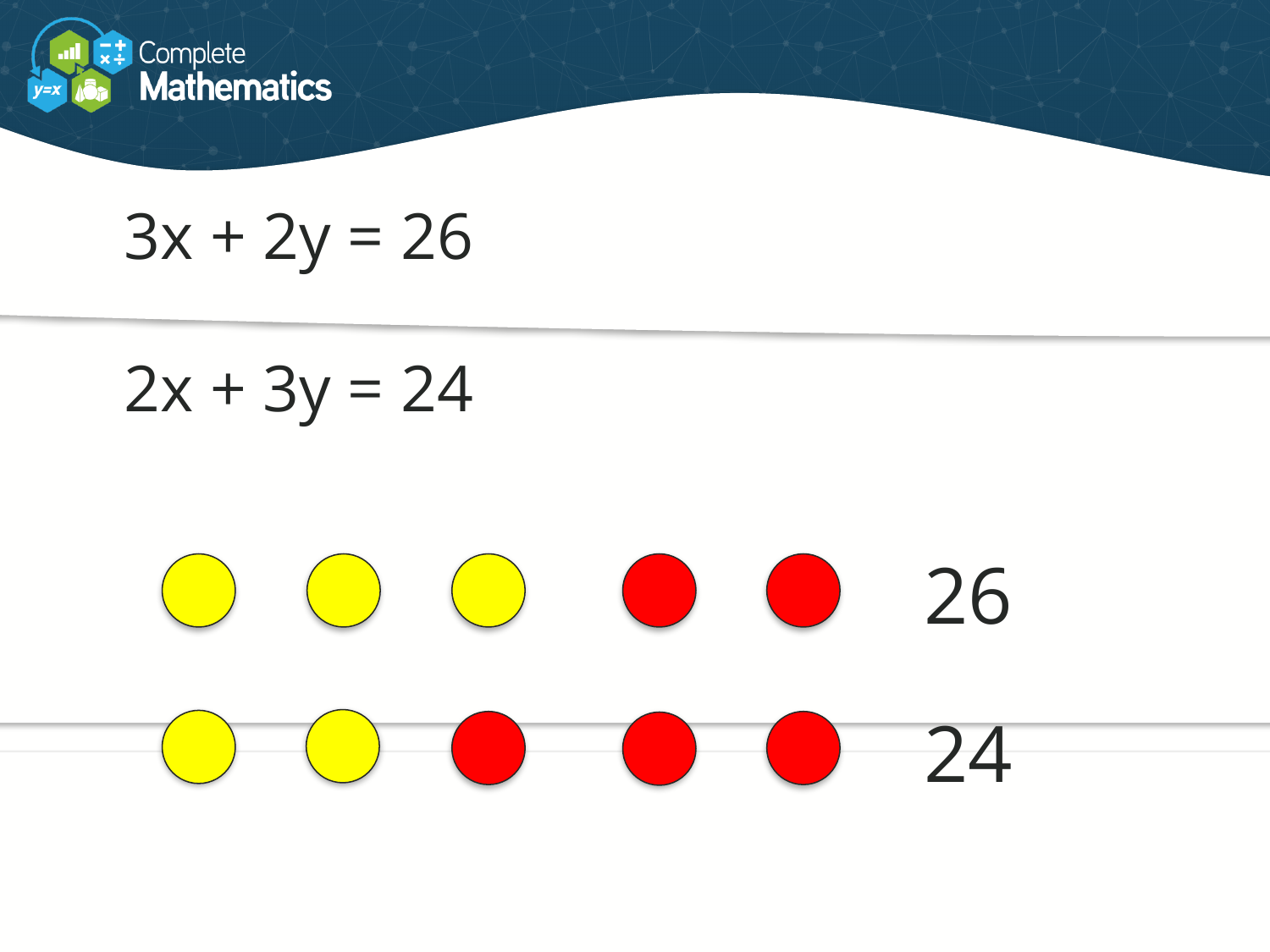

3x + 2y = 26

2x + 3y = 24
26

24